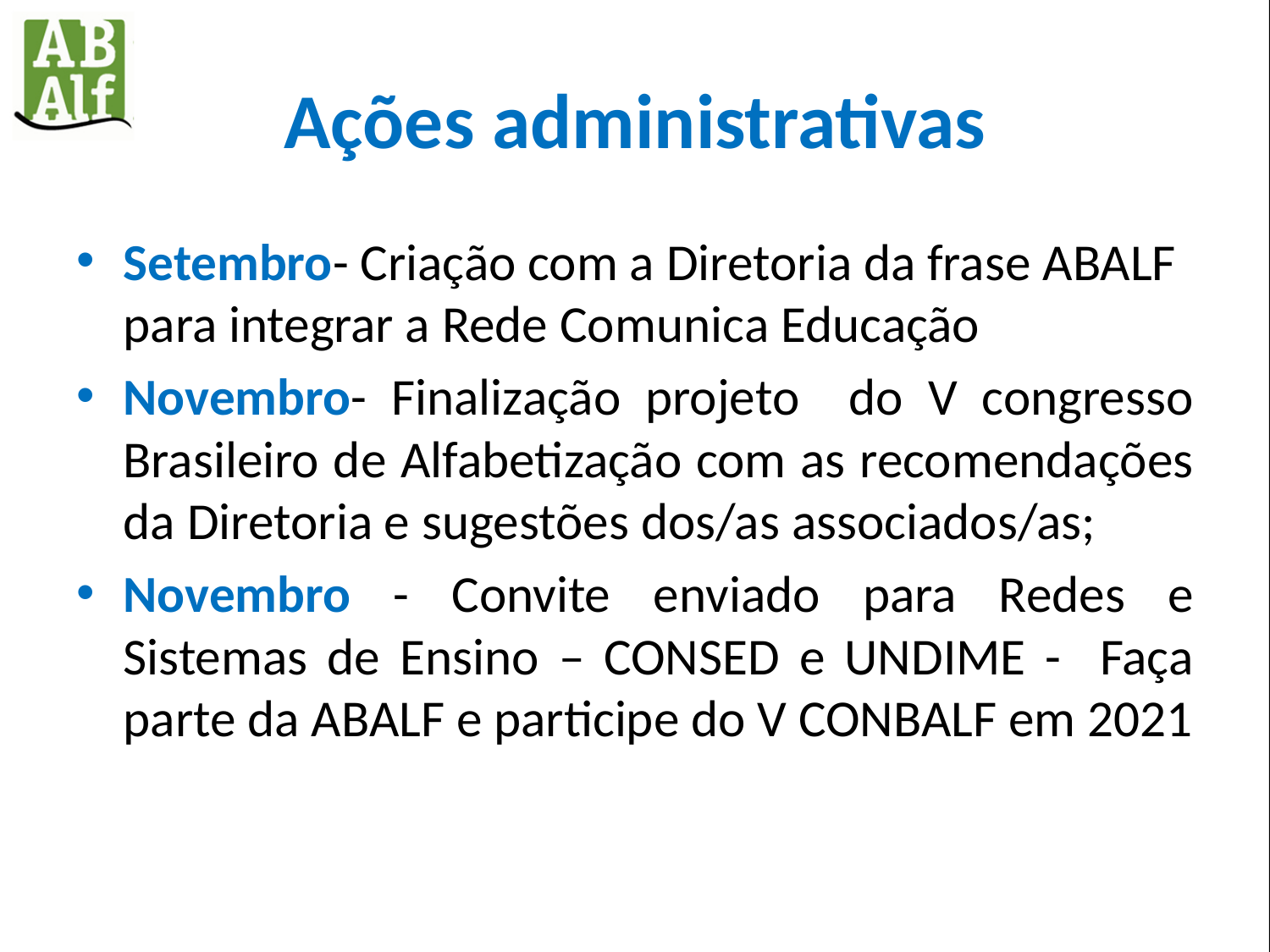

# Ações administrativas
Setembro- Criação com a Diretoria da frase ABALF para integrar a Rede Comunica Educação
Novembro- Finalização projeto  do V congresso Brasileiro de Alfabetização com as recomendações da Diretoria e sugestões dos/as associados/as;
Novembro - Convite enviado para Redes e Sistemas de Ensino – CONSED e UNDIME -  Faça parte da ABALF e participe do V CONBALF em 2021